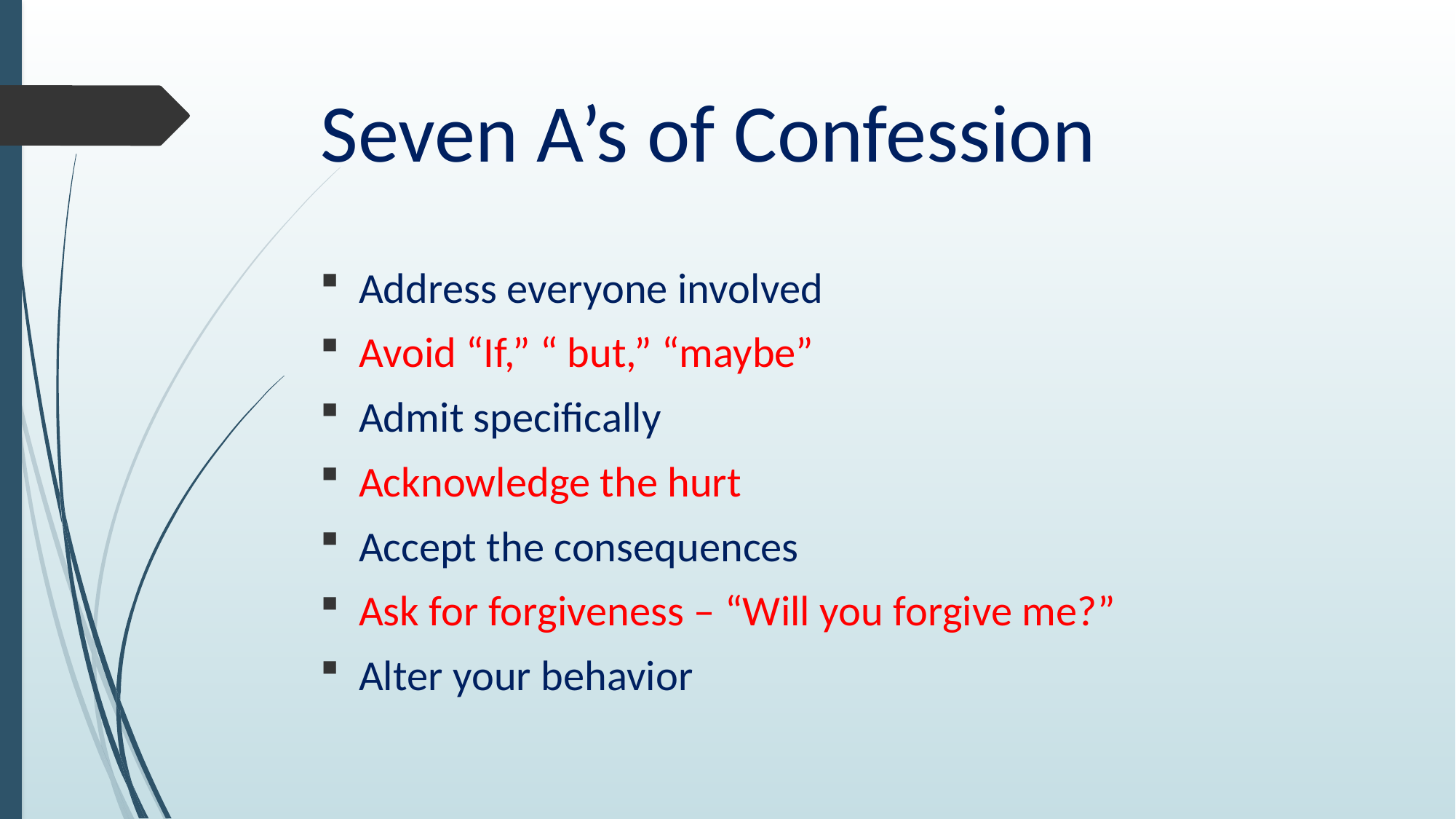

# Seven A’s of Confession
Address everyone involved
Avoid “If,” “ but,” “maybe”
Admit specifically
Acknowledge the hurt
Accept the consequences
Ask for forgiveness – “Will you forgive me?”
Alter your behavior